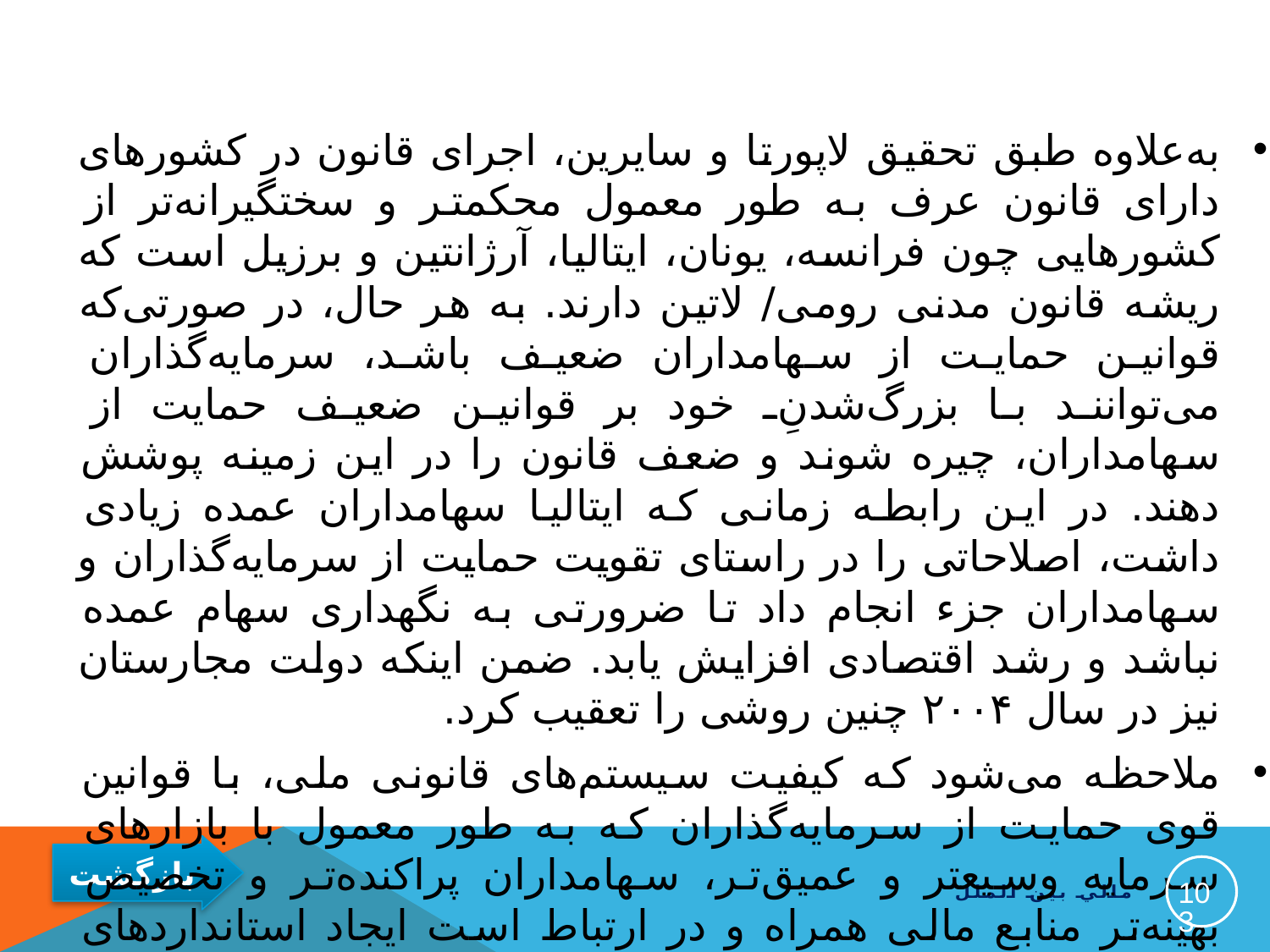

به‌علاوه طبق تحقیق لاپورتا و سایرین، اجرای قانون در کشورهای دارای قانون عرف به طور معمول محکمتر و سختگیرانه‌تر از کشورهایی چون فرانسه، یونان، ایتالیا، آرژانتین و برزیل است که ریشه قانون مدنی رومی/ لاتین دارند. به هر حال، در صورتی‌که قوانین حمایت از سهامداران ضعیف باشد، سرمایه‌گذاران می‌توانند با بزرگ‌شدنِ خود بر قوانین ضعیف حمایت از سهامداران، چیره شوند و ضعف قانون را در این زمینه پوشش دهند. در این رابطه زمانی که ایتالیا سهامداران عمده زیادی داشت، اصلاحاتی را در راستای تقویت حمایت از سرمایه‌گذاران و سهامداران جزء انجام داد تا ضرورتی به نگهداری سهام عمده نباشد و رشد اقتصادی افزایش یابد. ضمن اینکه دولت مجارستان نیز در سال ۲۰۰۴ چنین روشی را تعقیب کرد.
ملاحظه می‌شود که کیفیت سیستم‌های قانونی ملی، با قوانین قوی حمایت از سرمایه‌گذاران که به طور معمول با بازارهای سرمایه وسیعتر و عمیق‌تر، سهامداران پراکنده‌تر و تخصیص بهینه‌تر منابع مالی همراه و در ارتباط است ایجاد استانداردهای حاکمیت شرکتی را تسهیل می‌کند (مارلین، ۲۰۰۸).

103
مالي بين الملل